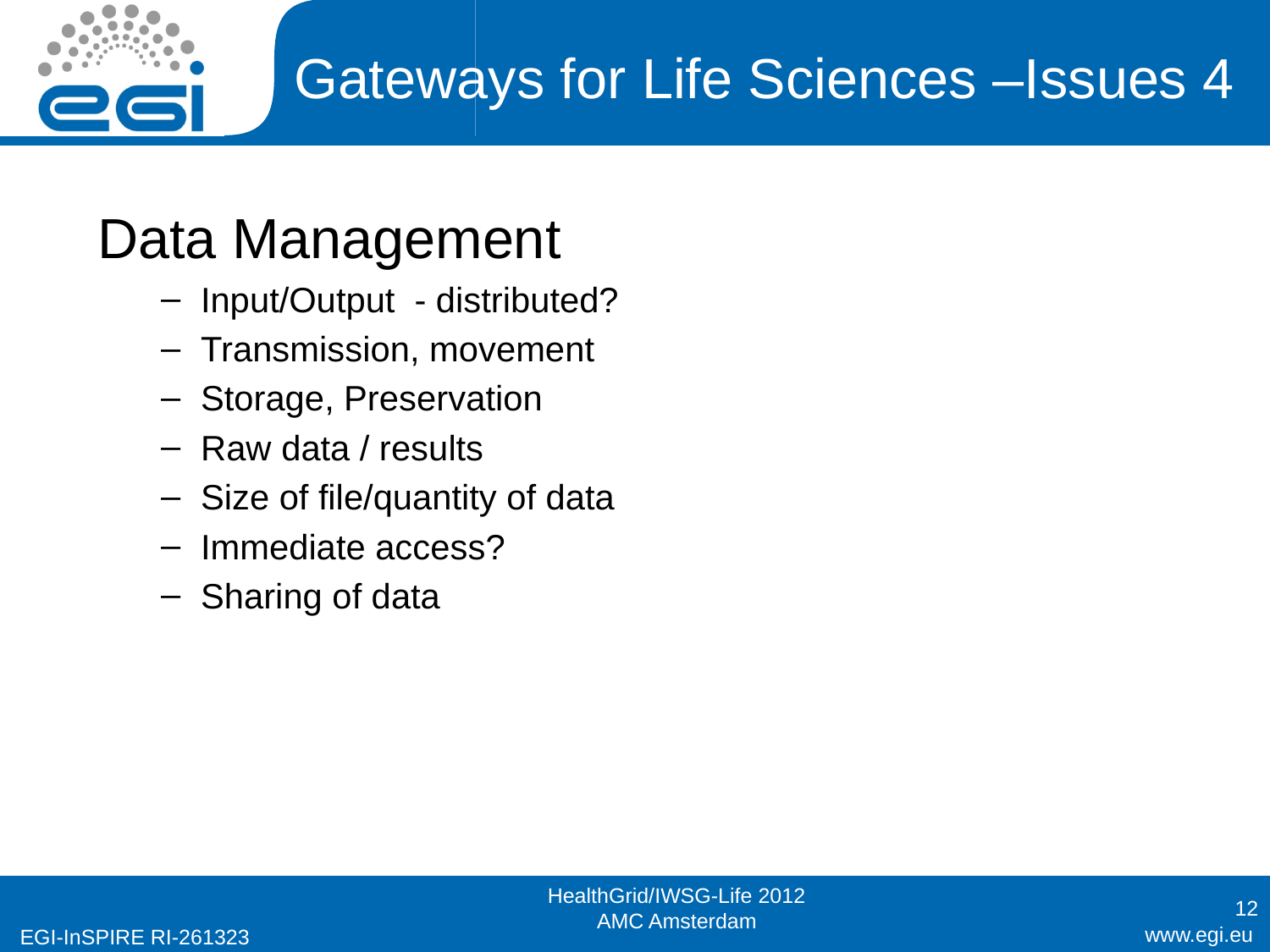

# Gateways for Life Sciences –Issues 4
Data Management
Input/Output  - distributed?
Transmission, movement
Storage, Preservation
Raw data / results
Size of file/quantity of data
Immediate access?
Sharing of data
12